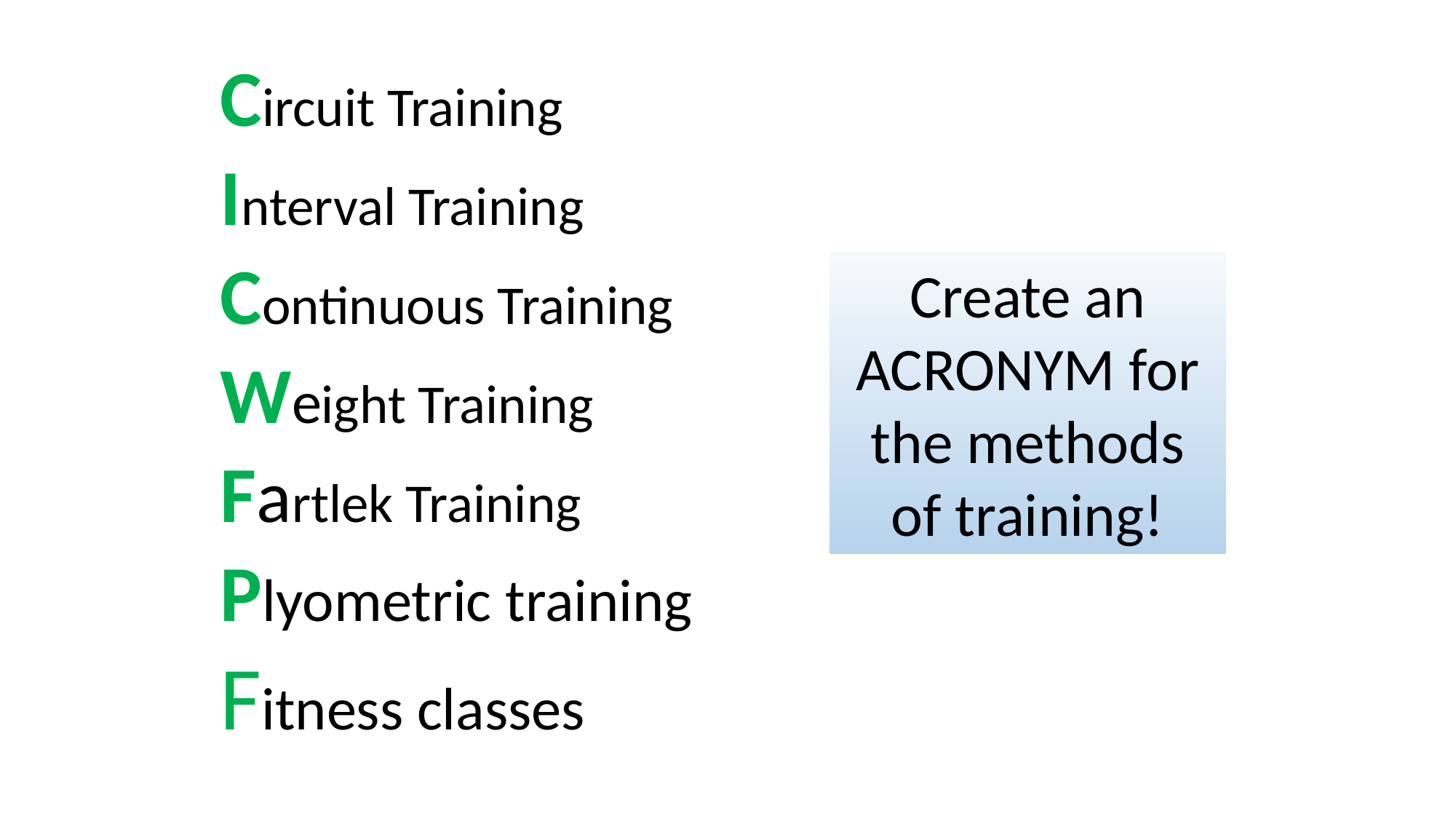

Circuit Training
Interval Training
Continuous Training
Weight Training
Fartlek Training
Plyometric training
Fitness classes
Create an ACRONYM for the methods of training!